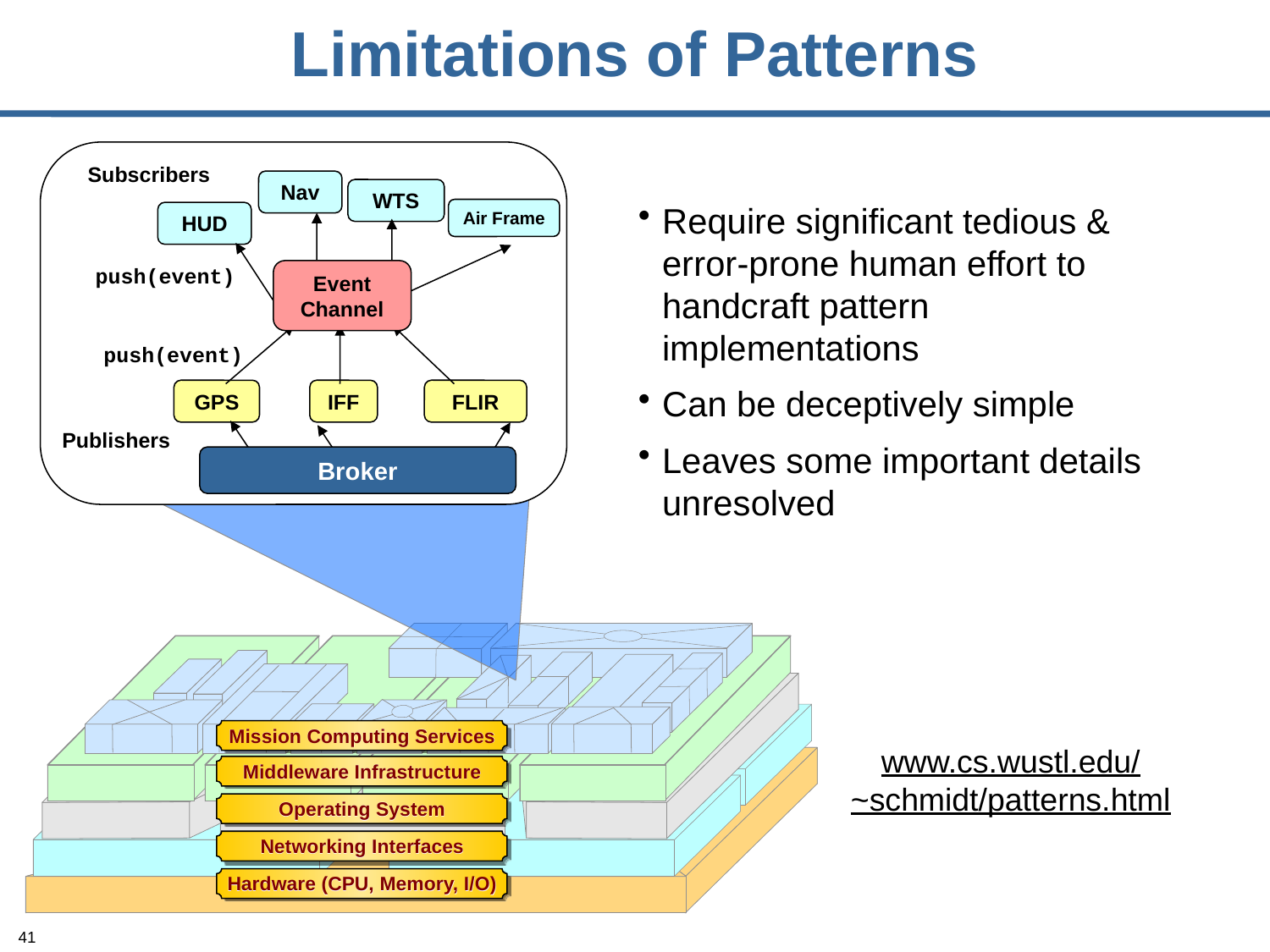

Limitations of Patterns

Subscribers
Nav
WTS
Air Frame
HUD

push(event)
Event Channel

push(event)
GPS
IFF
FLIR

Publishers

Broker

Mission Computing Services

Middleware Infrastructure

Operating System

Networking Interfaces

Hardware (CPU, Memory, I/O)
Require significant tedious & error-prone human effort to handcraft pattern implementations
Can be deceptively simple
Leaves some important details unresolved
www.cs.wustl.edu/ ~schmidt/patterns.html
41